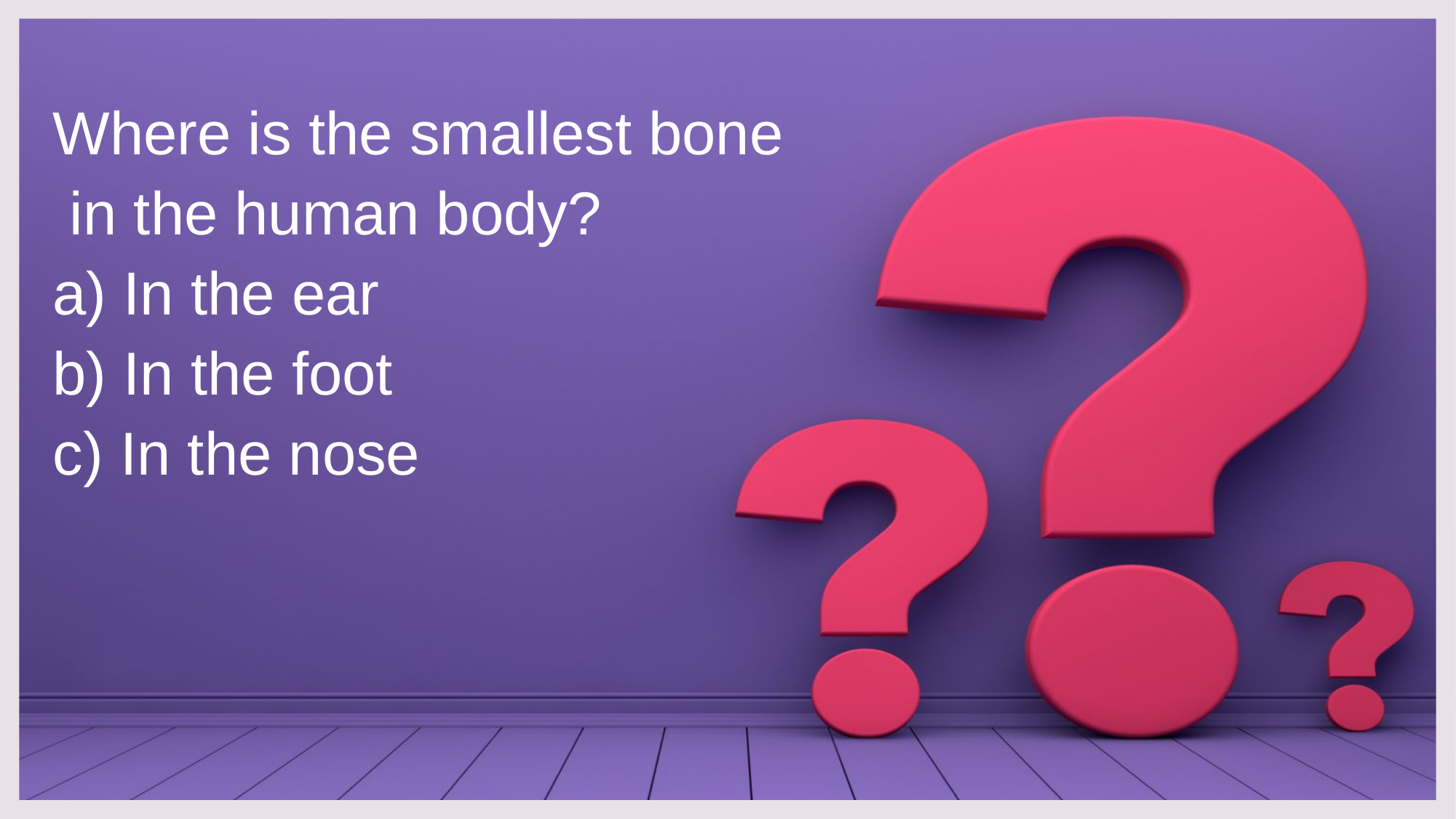

# Where is the smallest bone  in the human body?
a) In the ear
b) In the foot
c) In the nose